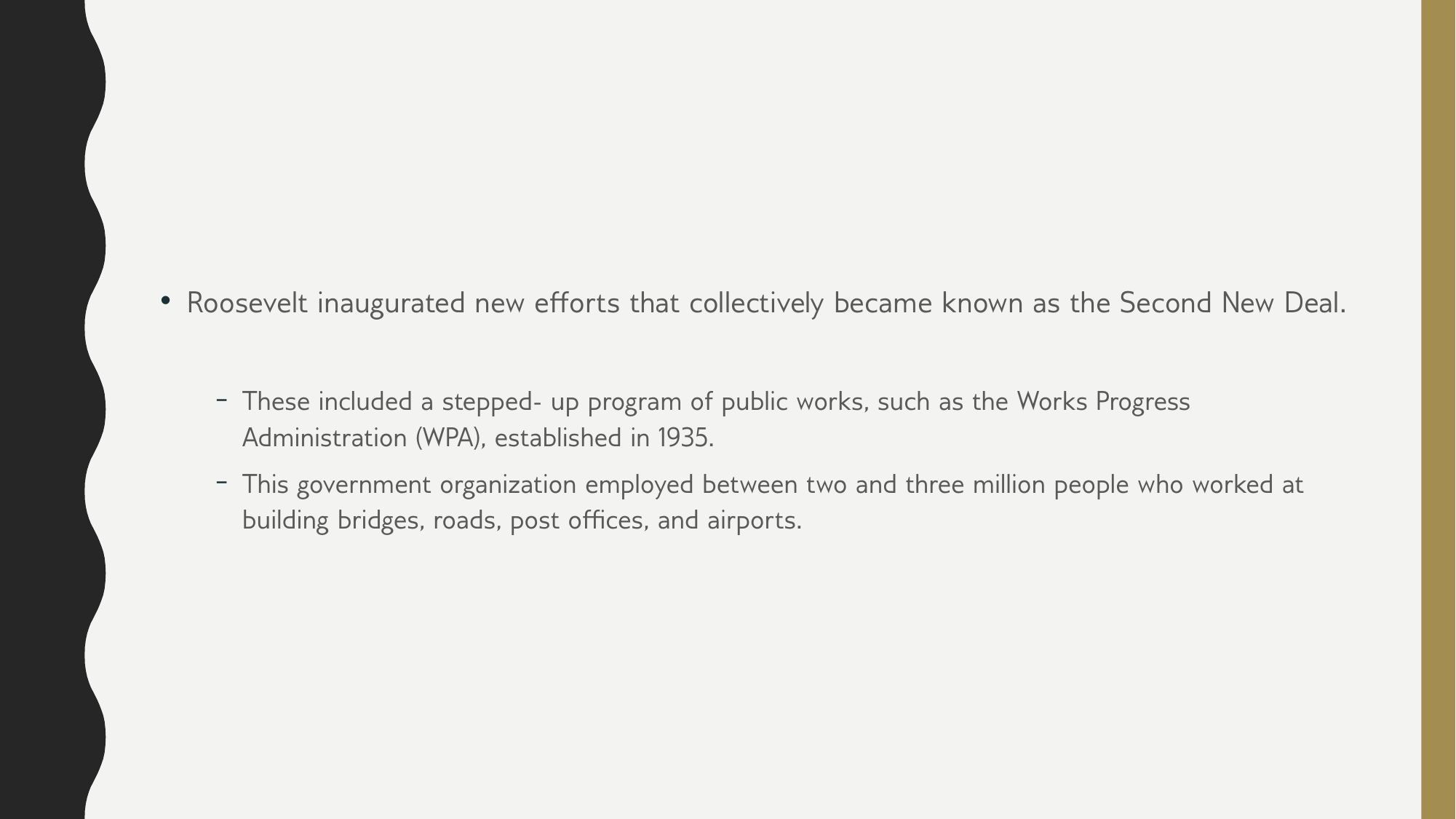

#
Roosevelt inaugurated new efforts that collectively became known as the Second New Deal.

These included a stepped- up program of public works, such as the Works Progress Administration (WPA), established in 1935.
This government organization employed between two and three million people who worked at building bridges, roads, post offices, and airports.